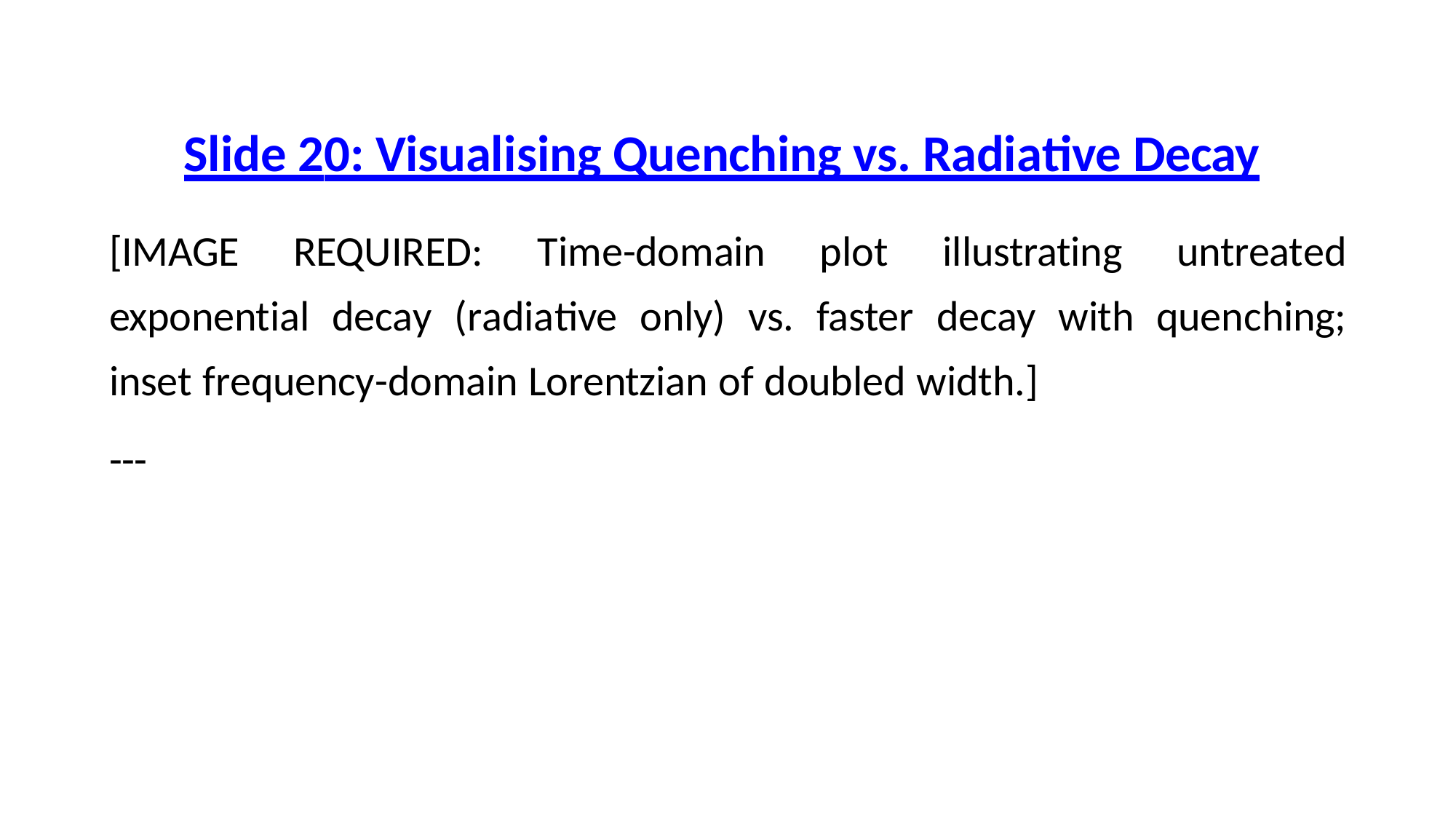

# Slide 20: Visualising Quenching vs. Radiative Decay
[IMAGE     REQUIRED:     Time-domain     plot     illustrating     untreated exponential  decay  (radiative  only)  vs.  faster  decay  with  quenching; inset frequency-domain Lorentzian of doubled width.]
---